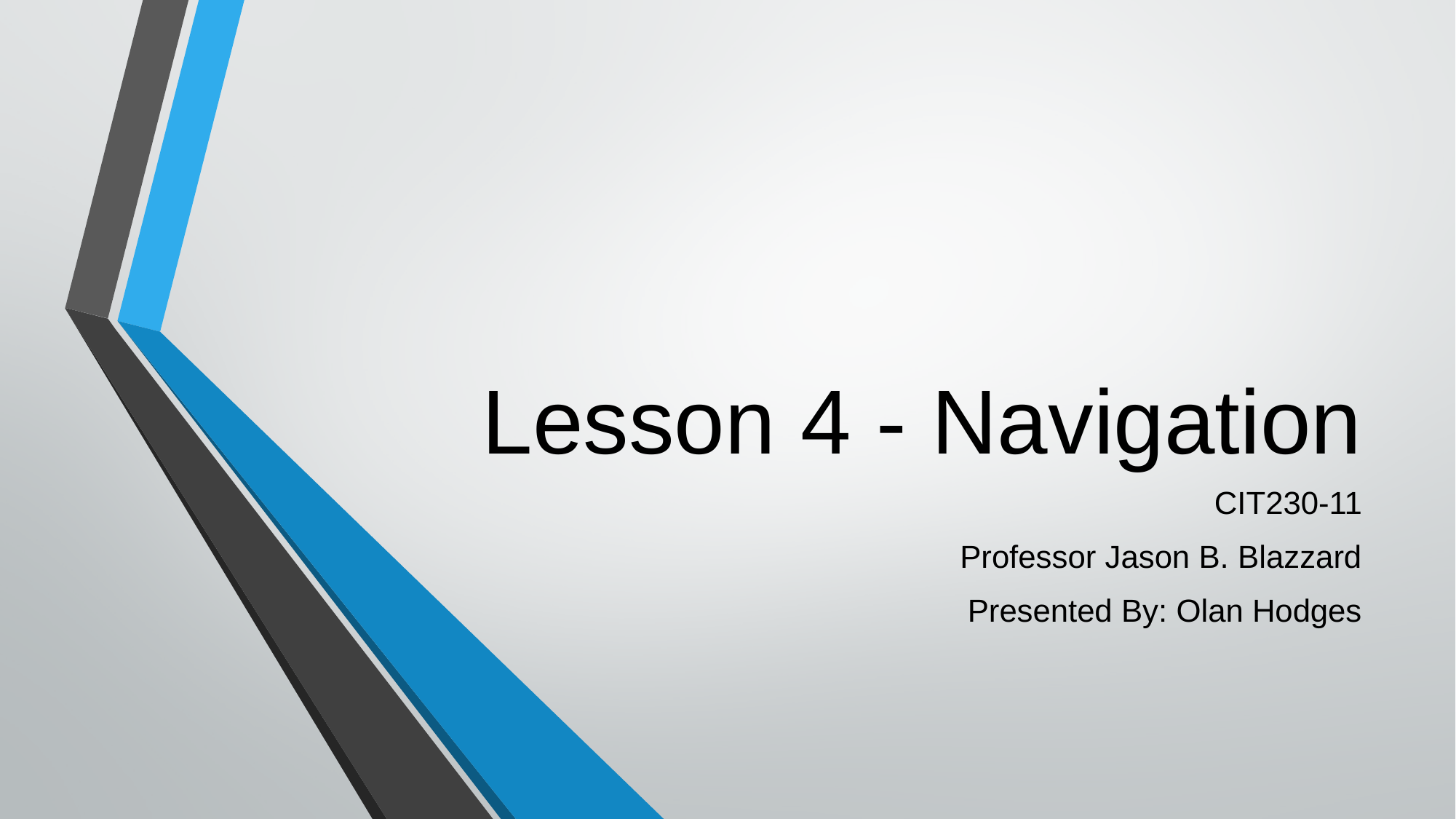

# Lesson 4 - Navigation
CIT230-11
Professor Jason B. Blazzard
Presented By: Olan Hodges